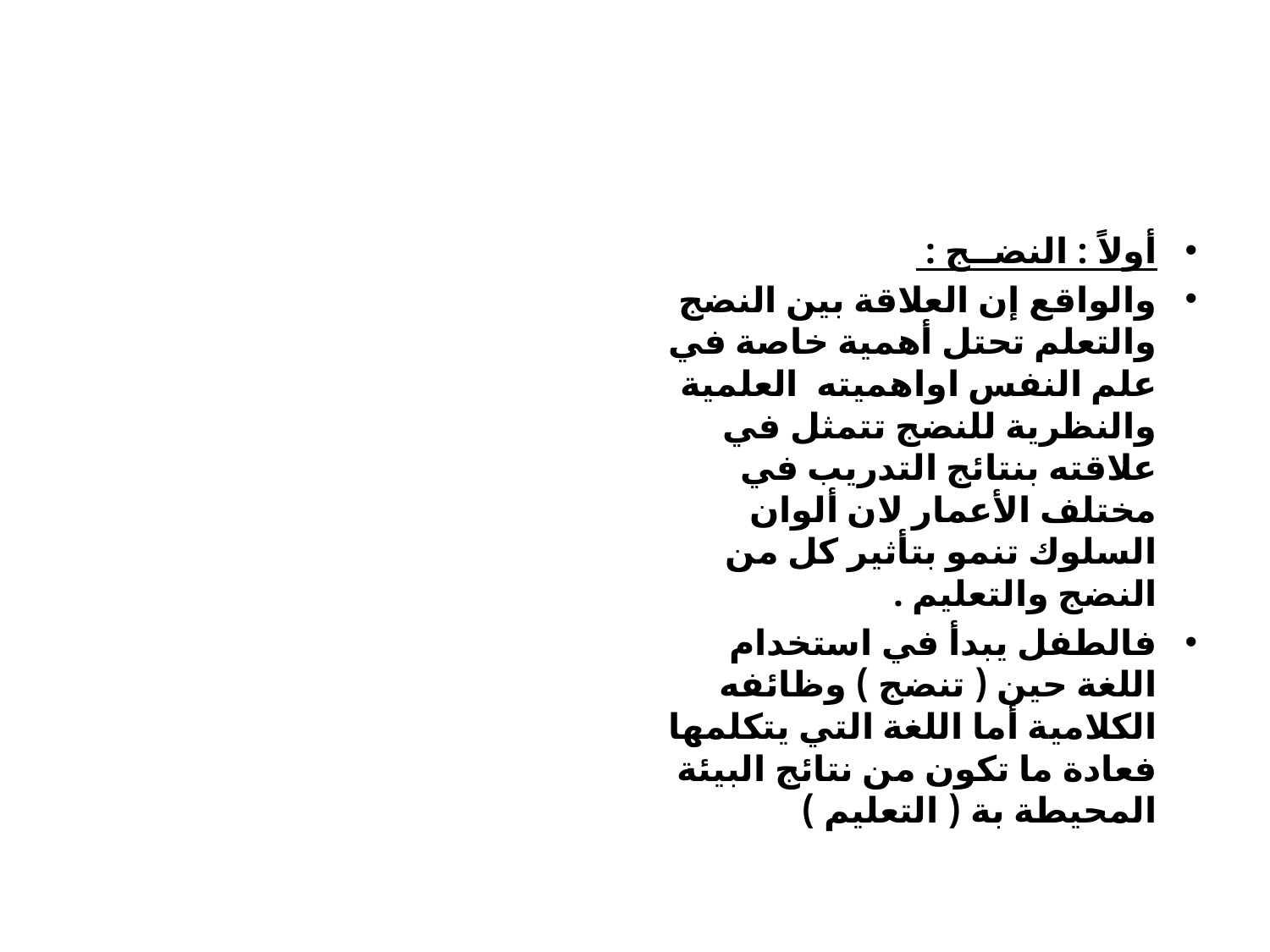

أولاً : النضــج :
والواقع إن العلاقة بين النضج والتعلم تحتل أهمية خاصة في علم النفس اواهميته  العلمية والنظرية للنضج تتمثل في علاقته بنتائج التدريب في مختلف الأعمار لان ألوان السلوك تنمو بتأثير كل من النضج والتعليم .
فالطفل يبدأ في استخدام اللغة حين ( تنضج ) وظائفه الكلامية أما اللغة التي يتكلمها فعادة ما تكون من نتائج البيئة المحيطة بة ( التعليم )